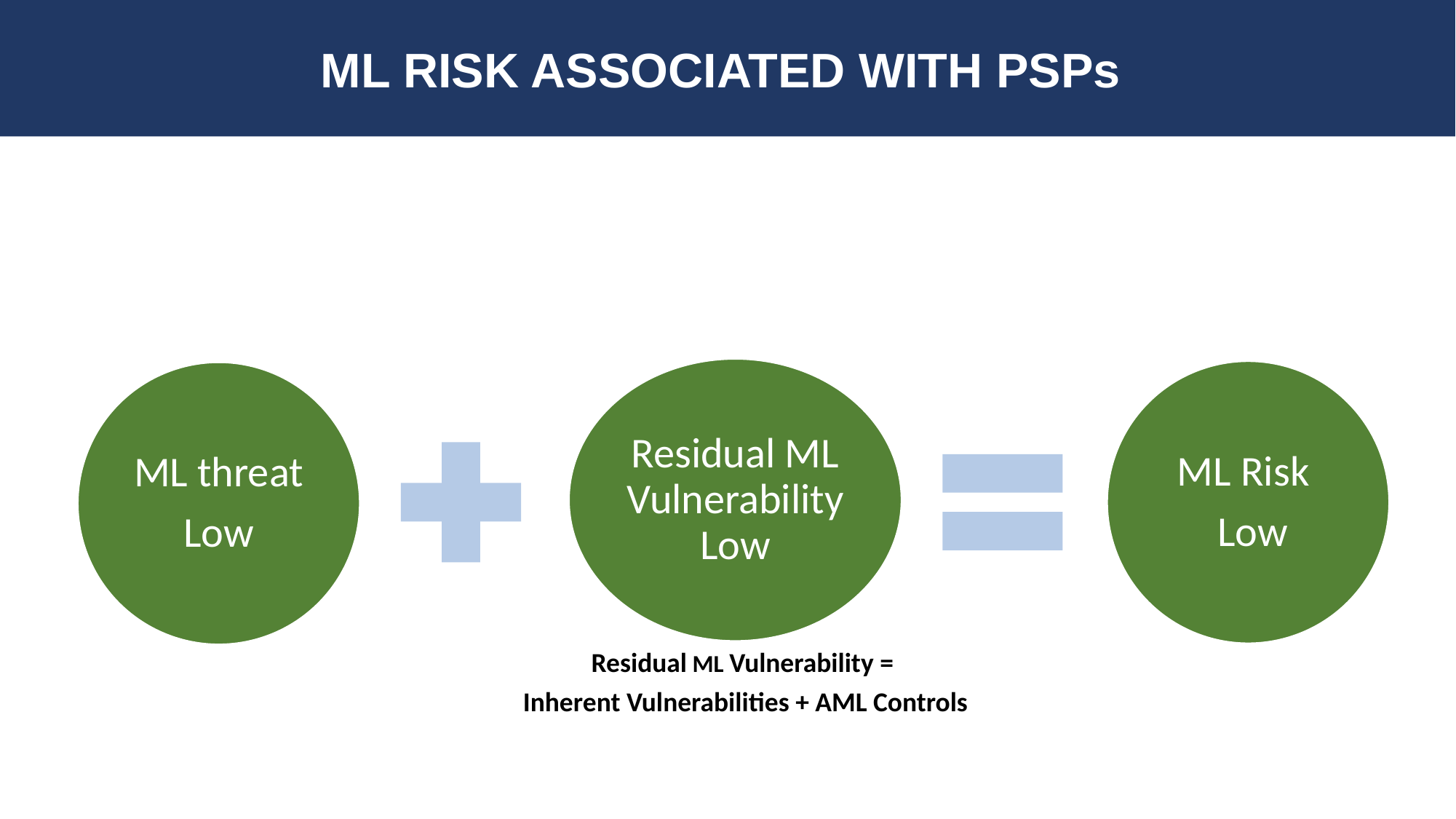

ML RISK ASSOCIATED WITH PSPs
ML threat
Low

Residual ML VulnerabilityLow

ML Risk
 Low

Residual ML Vulnerability =
Inherent Vulnerabilities + AML Controls